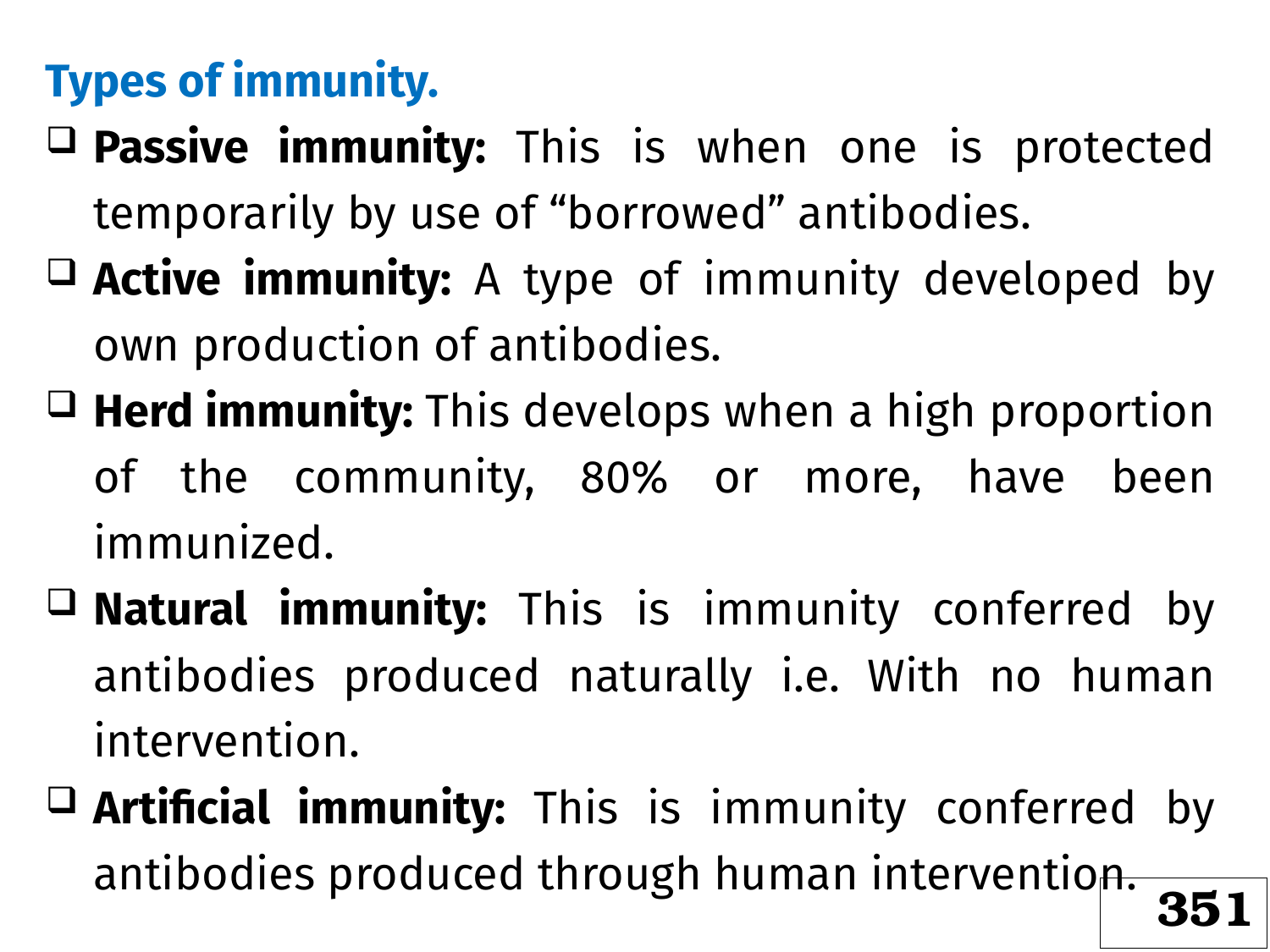

Types of immunity.
Passive immunity: This is when one is protected temporarily by use of “borrowed” antibodies.
Active immunity: A type of immunity developed by own production of antibodies.
Herd immunity: This develops when a high proportion of the community, 80% or more, have been immunized.
Natural immunity: This is immunity conferred by antibodies produced naturally i.e. With no human intervention.
Artificial immunity: This is immunity conferred by antibodies produced through human intervention.

351